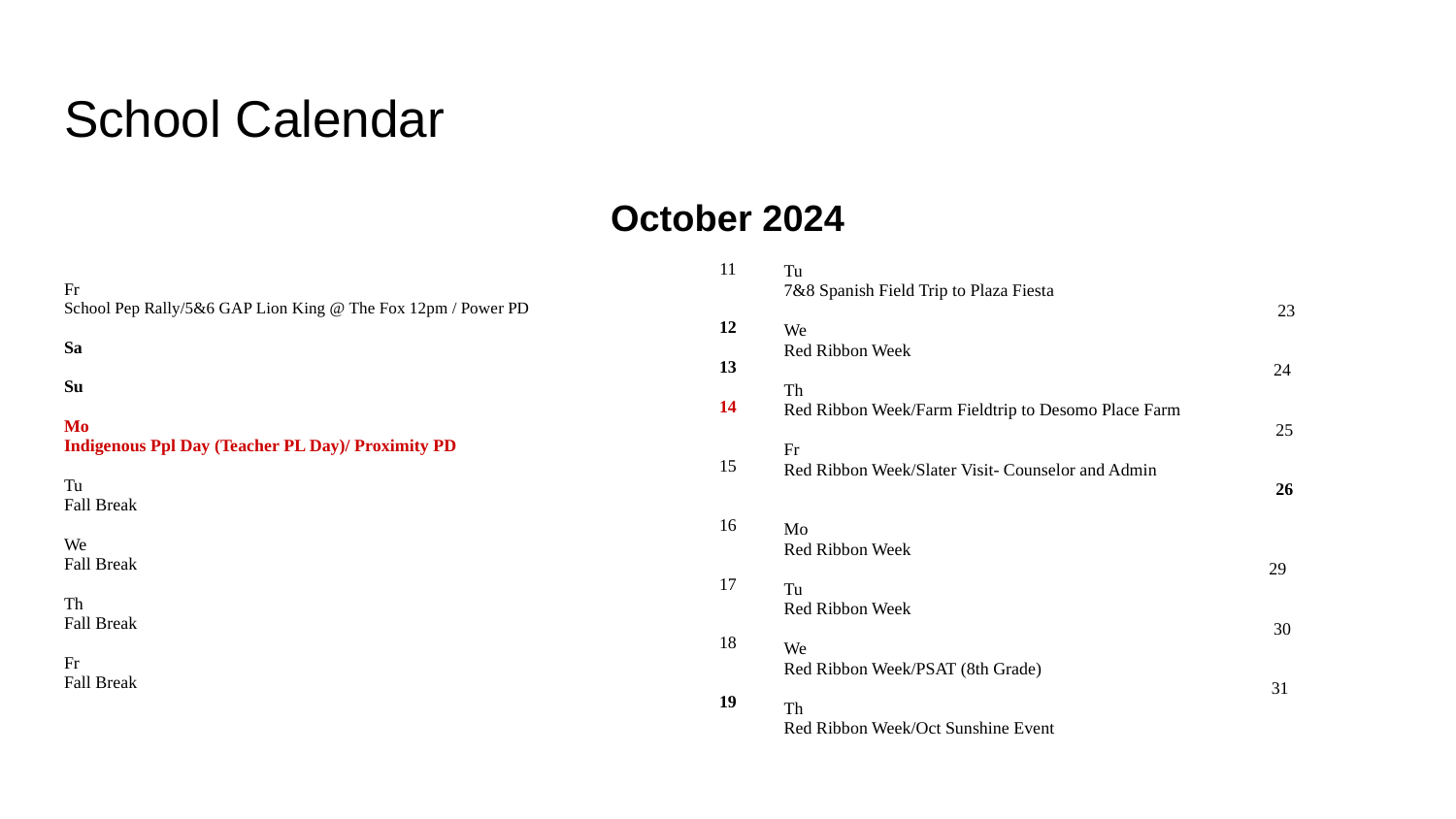

# School Calendar

Tu
7&8 Spanish Field Trip to Plaza Fiesta
                                                                                           23
We
Red Ribbon Week
                                                                                         24
Th
Red Ribbon Week/Farm Fieldtrip to Desomo Place Farm
                                                                                          25
Fr
Red Ribbon Week/Slater Visit- Counselor and Admin
                                                                                          26

Mo
Red Ribbon Week
                                                                                       29
Tu
Red Ribbon Week
                                                                                         30
We
Red Ribbon Week/PSAT (8th Grade)
                                                                                        31
Th
Red Ribbon Week/Oct Sunshine Event

October 2024

11
Fr
School Pep Rally/5&6 GAP Lion King @ The Fox 12pm / Power PD
12
Sa
13
Su
14
Mo
Indigenous Ppl Day (Teacher PL Day)/ Proximity PD
15
Tu
Fall Break
16
We
Fall Break
17
Th
Fall Break
18
Fr
Fall Break
19